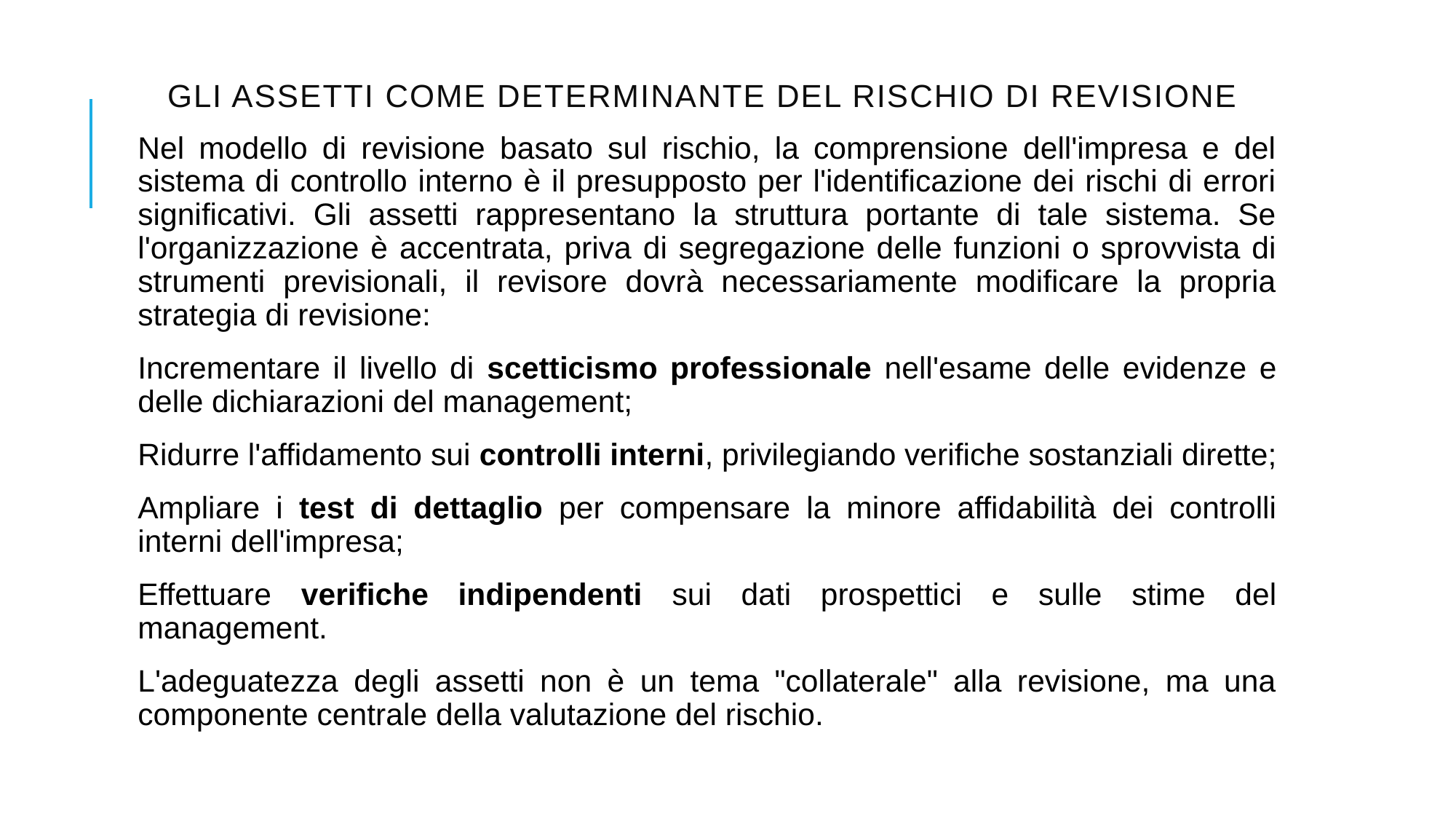

# Gli assetti come determinante del rischio di revisione
Nel modello di revisione basato sul rischio, la comprensione dell'impresa e del sistema di controllo interno è il presupposto per l'identificazione dei rischi di errori significativi. Gli assetti rappresentano la struttura portante di tale sistema. Se l'organizzazione è accentrata, priva di segregazione delle funzioni o sprovvista di strumenti previsionali, il revisore dovrà necessariamente modificare la propria strategia di revisione:
Incrementare il livello di scetticismo professionale nell'esame delle evidenze e delle dichiarazioni del management;
Ridurre l'affidamento sui controlli interni, privilegiando verifiche sostanziali dirette;
Ampliare i test di dettaglio per compensare la minore affidabilità dei controlli interni dell'impresa;
Effettuare verifiche indipendenti sui dati prospettici e sulle stime del management.
L'adeguatezza degli assetti non è un tema "collaterale" alla revisione, ma una componente centrale della valutazione del rischio.